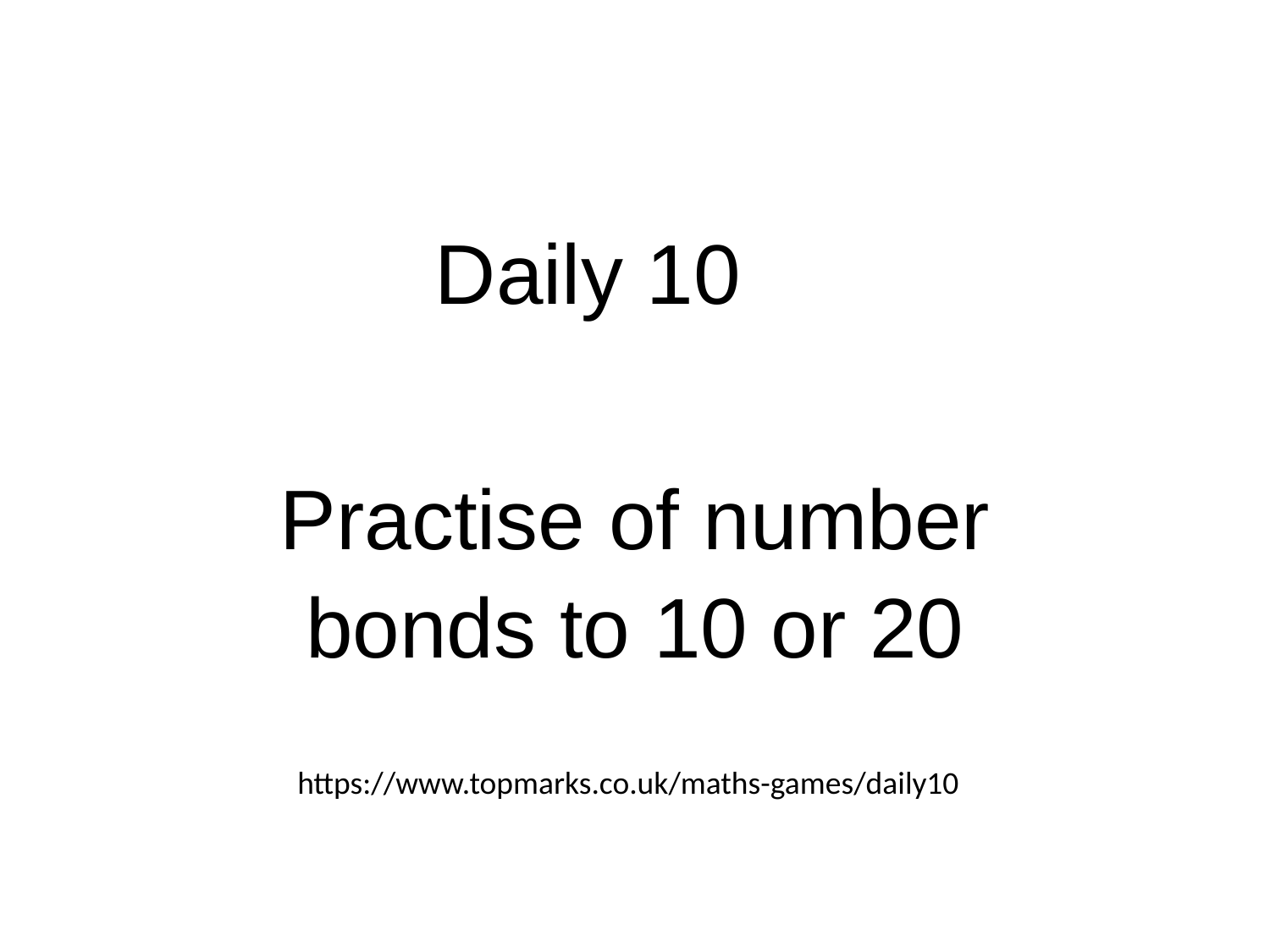

Daily 10

Practise of number bonds to 10 or 20
https://www.topmarks.co.uk/maths-games/daily10